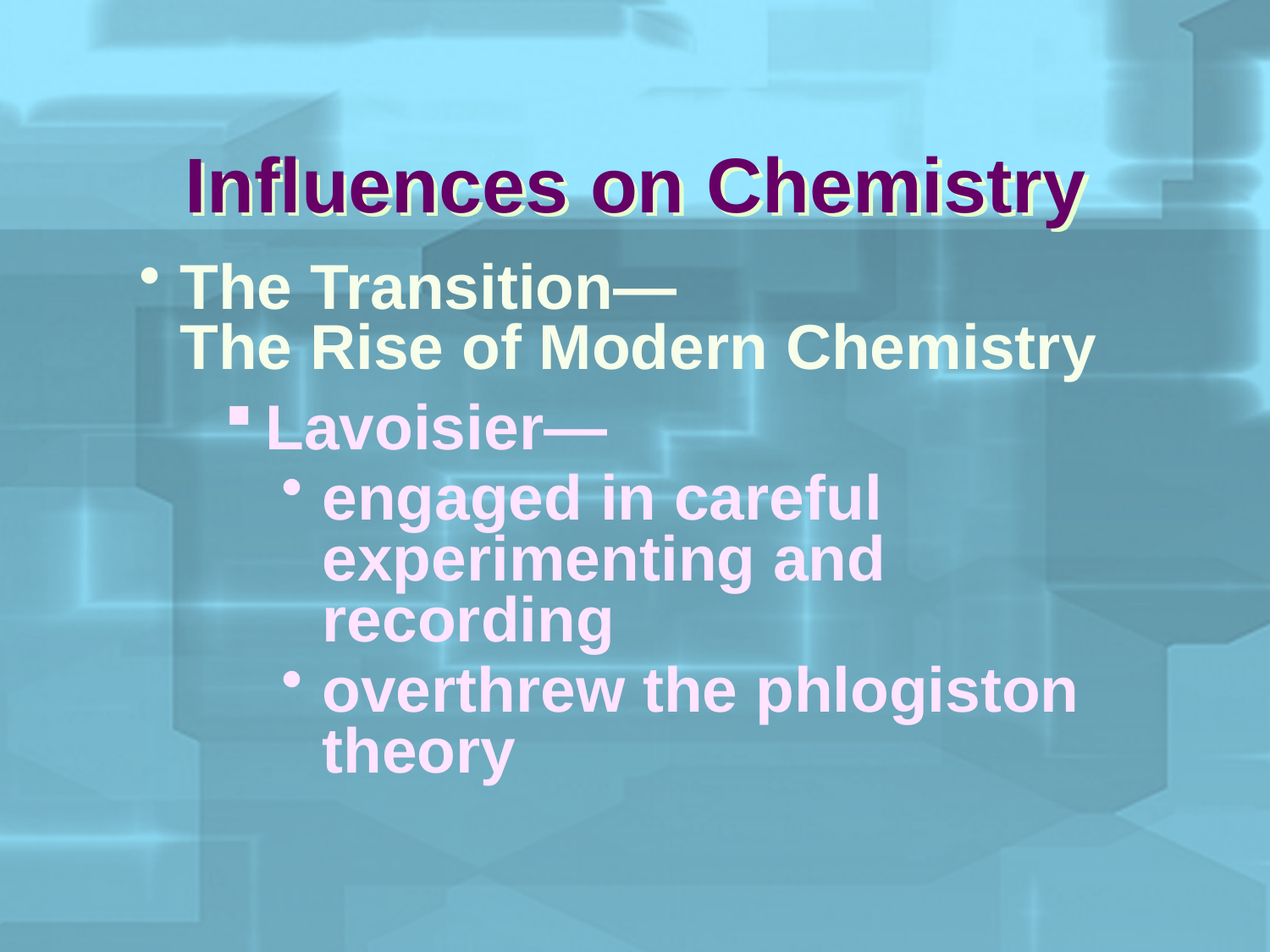

Influences on Chemistry
The Transition—
The Rise of Modern Chemistry
Lavoisier—
engaged in careful experimenting and recording
overthrew the phlogiston theory